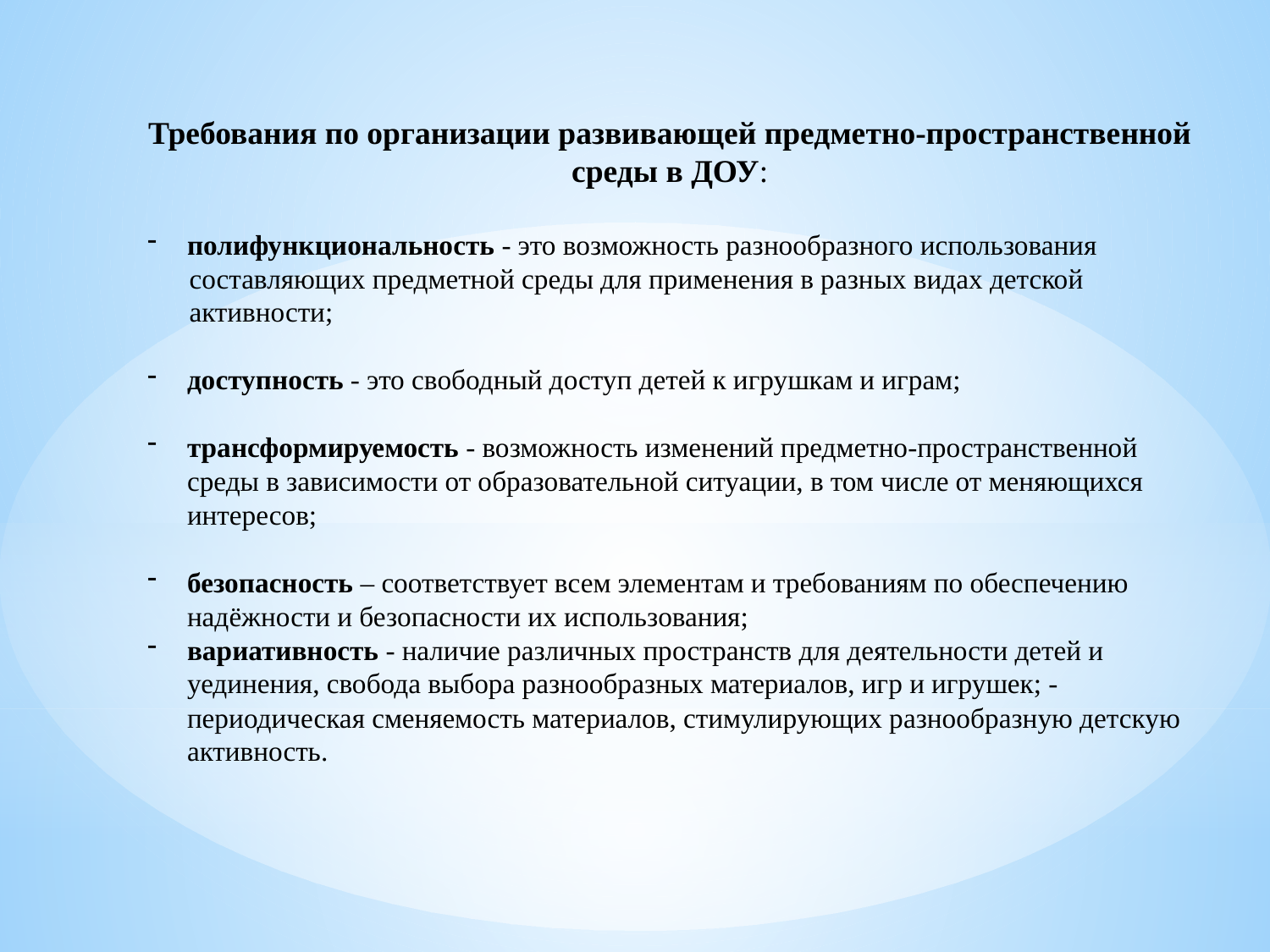

Требования по организации развивающей предметно-пространственной среды в ДОУ:

полифункциональность - это возможность разнообразного использования
      составляющих предметной среды для применения в разных видах детской
      активности;

доступность - это свободный доступ детей к игрушкам и играм;

трансформируемость - возможность изменений предметно-пространственной среды в зависимости от образовательной ситуации, в том числе от меняющихся интересов;

безопасность – соответствует всем элементам и требованиям по обеспечению надёжности и безопасности их использования;
вариативность - наличие различных пространств для деятельности детей и уединения, свобода выбора разнообразных материалов, игр и игрушек; - периодическая сменяемость материалов, стимулирующих разнообразную детскую активность.